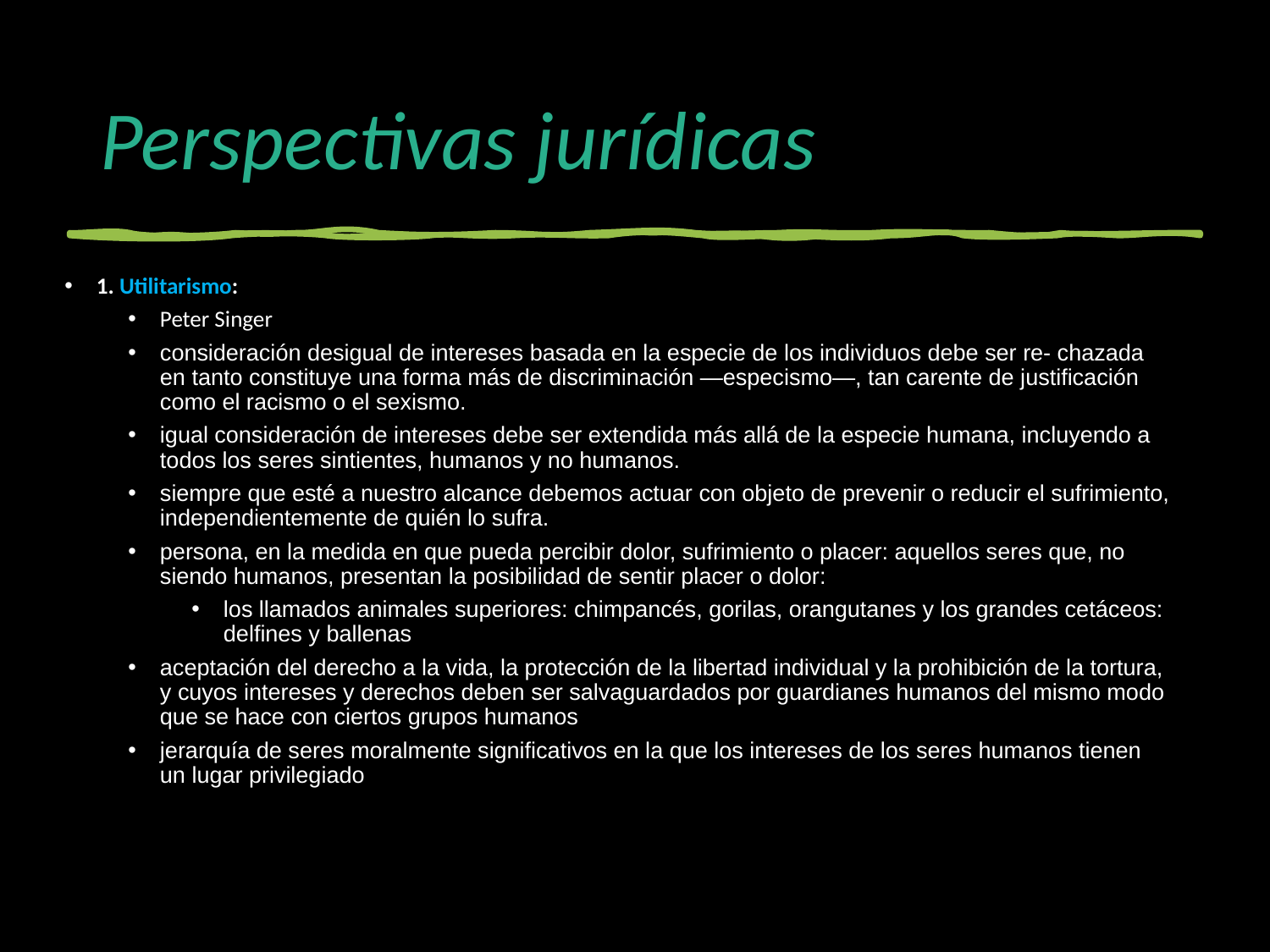

# Perspectivas jurídicas

1. Utilitarismo:
Peter Singer
consideración desigual de intereses basada en la especie de los individuos debe ser re- chazada en tanto constituye una forma más de discriminación —especismo—, tan carente de justificación como el racismo o el sexismo.
igual consideración de intereses debe ser extendida más allá de la especie humana, incluyendo a todos los seres sintientes, humanos y no humanos.
siempre que esté a nuestro alcance debemos actuar con objeto de prevenir o reducir el sufrimiento, independientemente de quién lo sufra.
persona, en la medida en que pueda percibir dolor, sufrimiento o placer: aquellos seres que, no siendo humanos, presentan la posibilidad de sentir placer o dolor:
los llamados animales superiores: chimpancés, gorilas, orangutanes y los grandes cetáceos: delfines y ballenas
aceptación del derecho a la vida, la protección de la libertad individual y la prohibición de la tortura, y cuyos intereses y derechos deben ser salvaguardados por guardianes humanos del mismo modo que se hace con ciertos grupos humanos
jerarquía de seres moralmente significativos en la que los intereses de los seres humanos tienen un lugar privilegiado